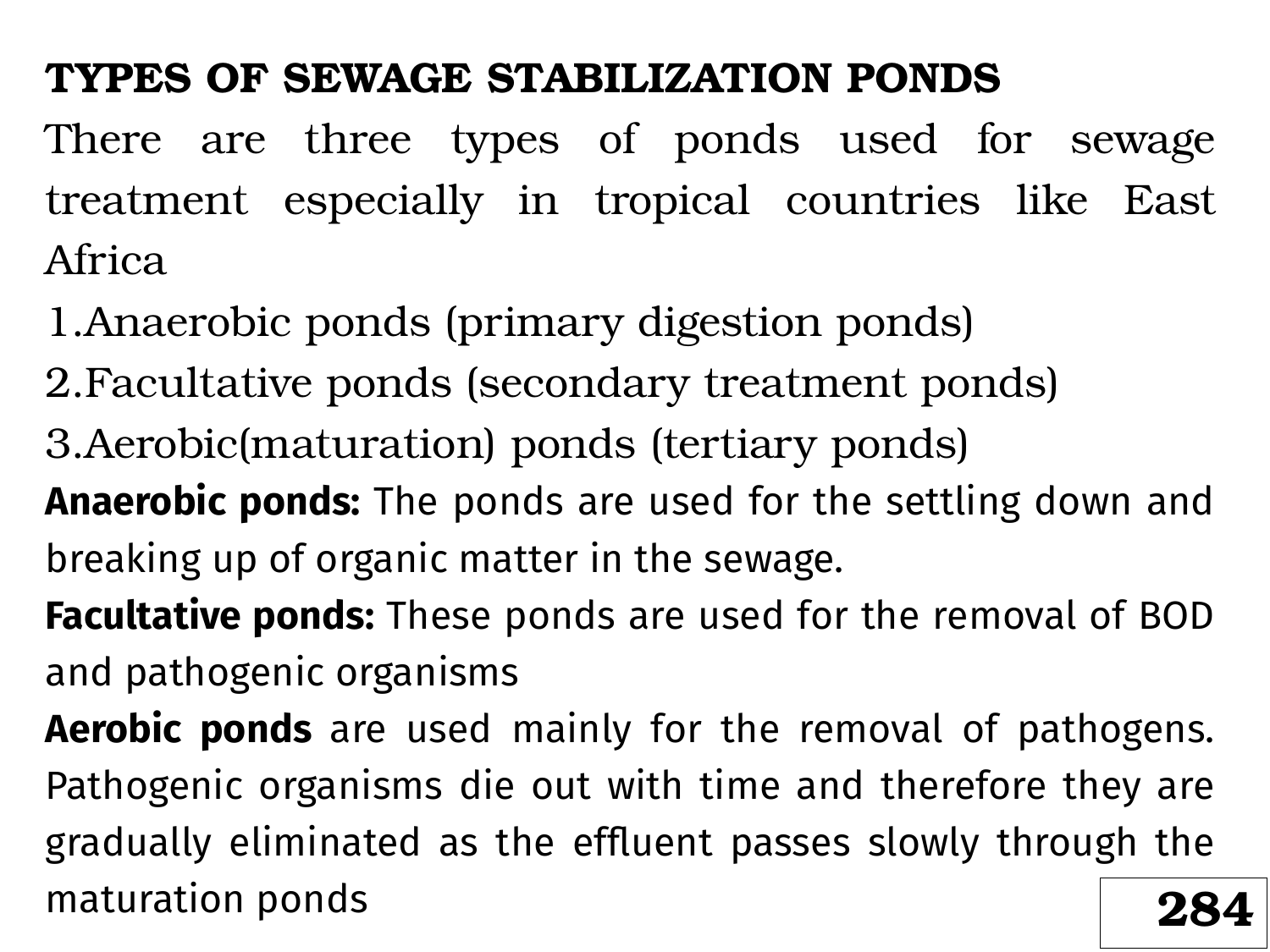

TYPES OF SEWAGE STABILIZATION PONDS
There are three types of ponds used for sewage treatment especially in tropical countries like East Africa
1.Anaerobic ponds (primary digestion ponds)
2.Facultative ponds (secondary treatment ponds)
3.Aerobic(maturation) ponds (tertiary ponds)
Anaerobic ponds: The ponds are used for the settling down and breaking up of organic matter in the sewage.
Facultative ponds: These ponds are used for the removal of BOD and pathogenic organisms
Aerobic ponds are used mainly for the removal of pathogens. Pathogenic organisms die out with time and therefore they are gradually eliminated as the effluent passes slowly through the maturation ponds

284